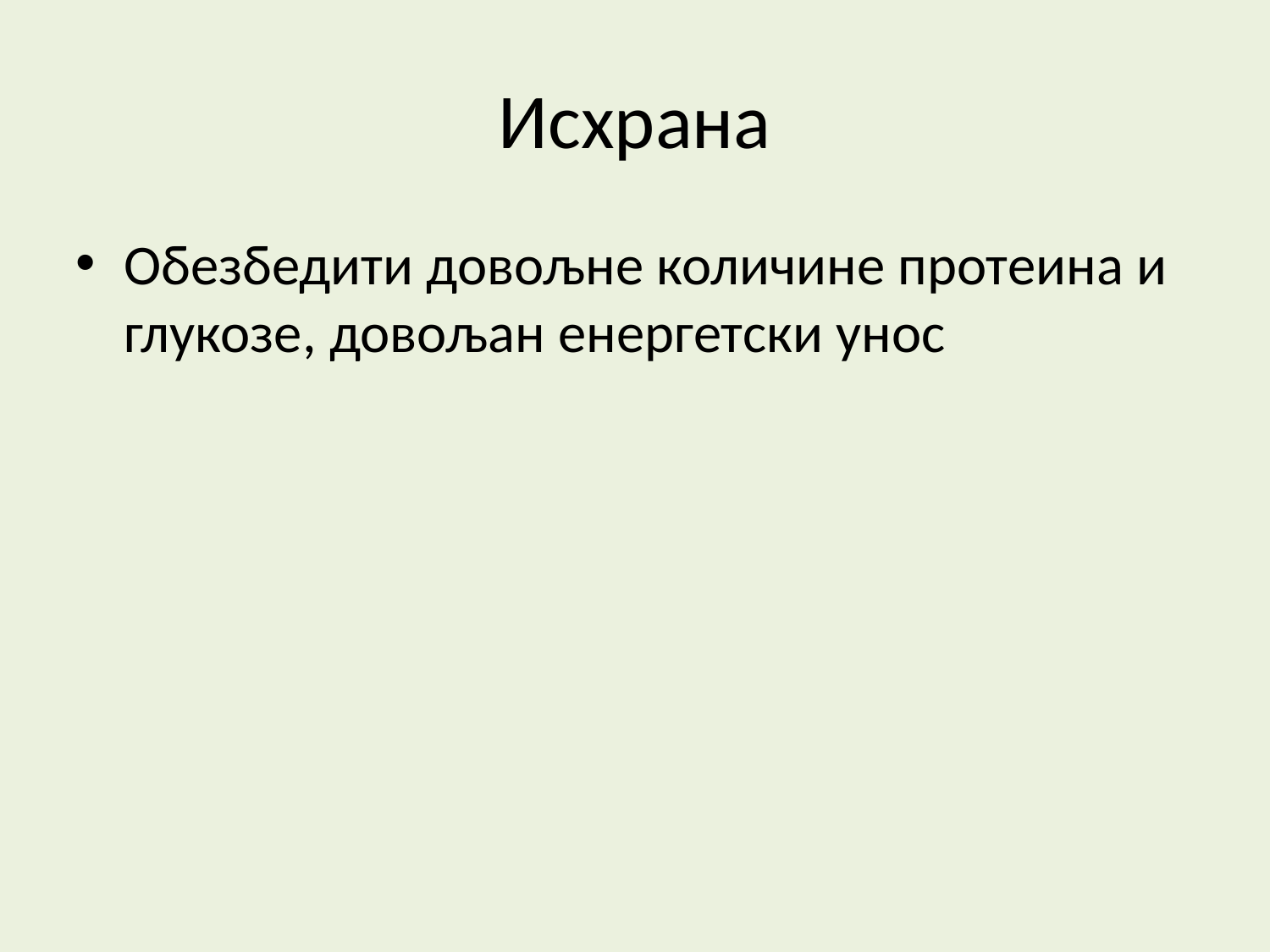

Исхрана
Обезбедити довољне количине протеина и глукозе, довољан енергетски унос